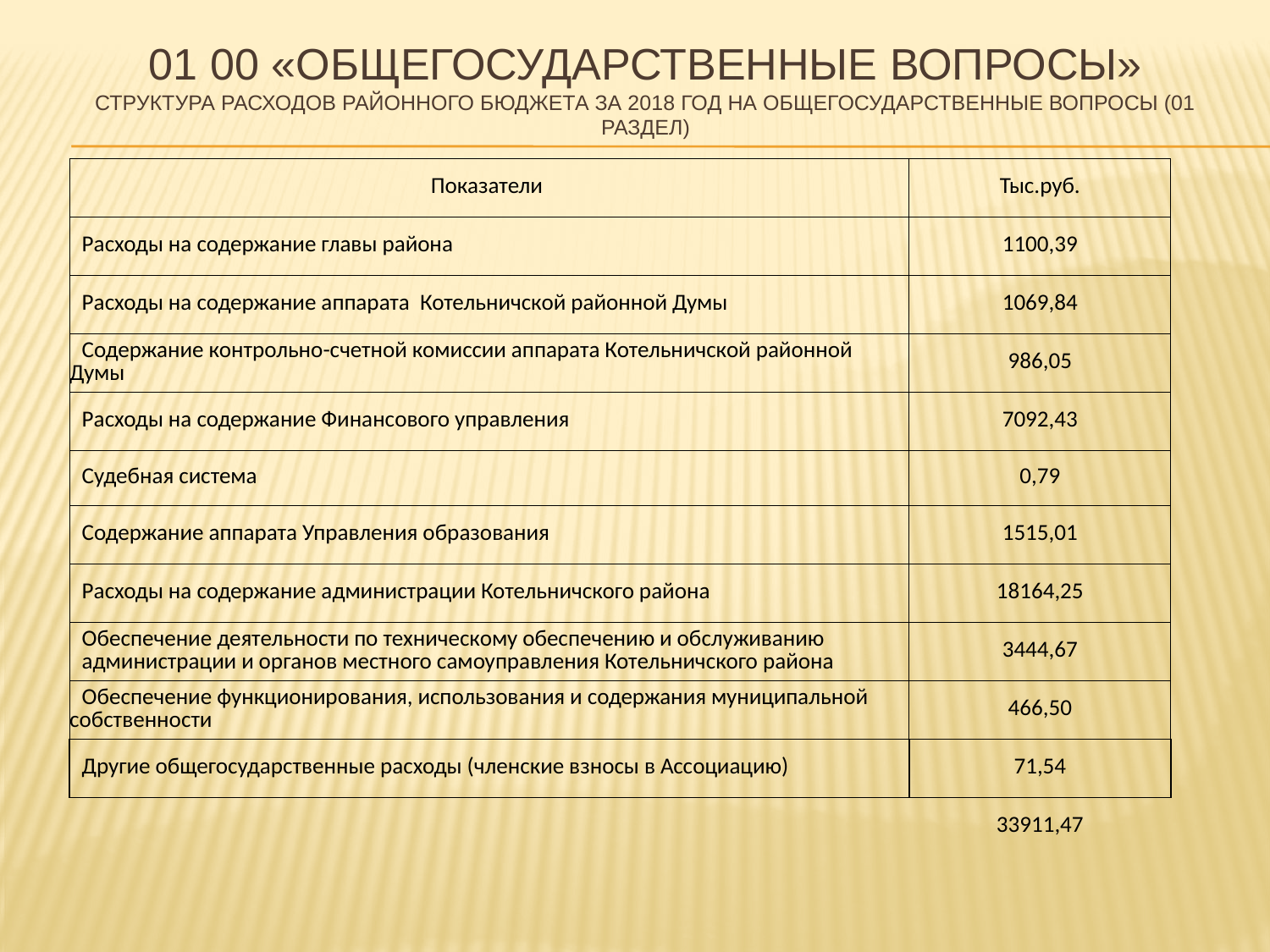

# 01 00 «ОБЩЕГОСУДАРСТВЕННЫЕ ВОПРОСЫ» структура расходов районного бюджета за 2018 год на общегосударственные вопросы (01 раздел)
| Показатели | Тыс.руб. |
| --- | --- |
| Расходы на содержание главы района | 1100,39 |
| Расходы на содержание аппарата Котельничской районной Думы | 1069,84 |
| Содержание контрольно-счетной комиссии аппарата Котельничской районной Думы | 986,05 |
| Расходы на содержание Финансового управления | 7092,43 |
| Судебная система | 0,79 |
| Содержание аппарата Управления образования | 1515,01 |
| Расходы на содержание администрации Котельничского района | 18164,25 |
| Обеспечение деятельности по техническому обеспечению и обслуживанию администрации и органов местного самоуправления Котельничского района | 3444,67 |
| Обеспечение функционирования, использования и содержания муниципальной собственности | 466,50 |
| Другие общегосударственные расходы (членские взносы в Ассоциацию) | 71,54 |
|  | 33911,47 |